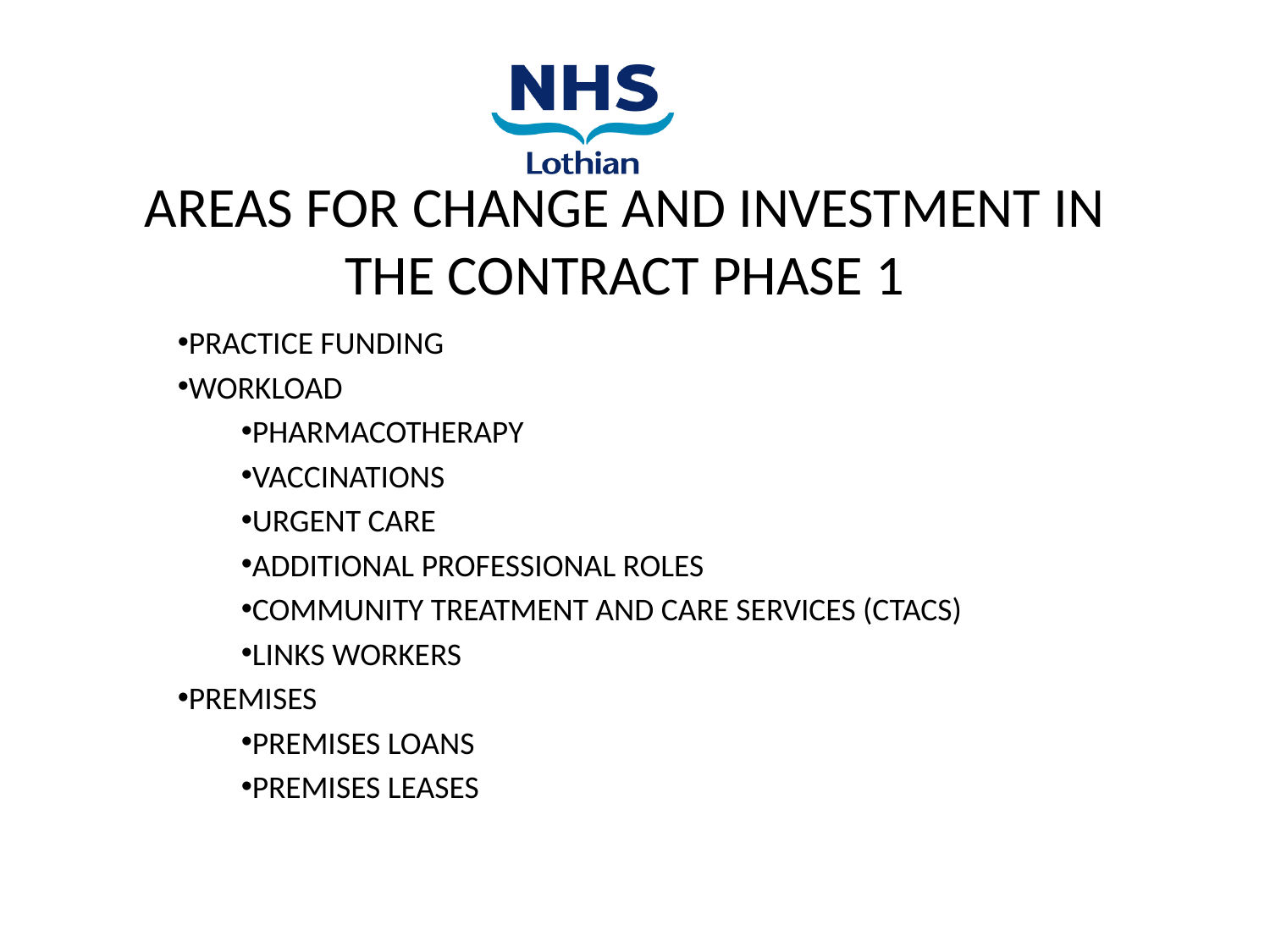

# AREAS FOR CHANGE AND INVESTMENT IN THE CONTRACT PHASE 1
PRACTICE FUNDING
WORKLOAD
PHARMACOTHERAPY
VACCINATIONS
URGENT CARE
ADDITIONAL PROFESSIONAL ROLES
COMMUNITY TREATMENT AND CARE SERVICES (CTACS)
LINKS WORKERS
PREMISES
PREMISES LOANS
PREMISES LEASES